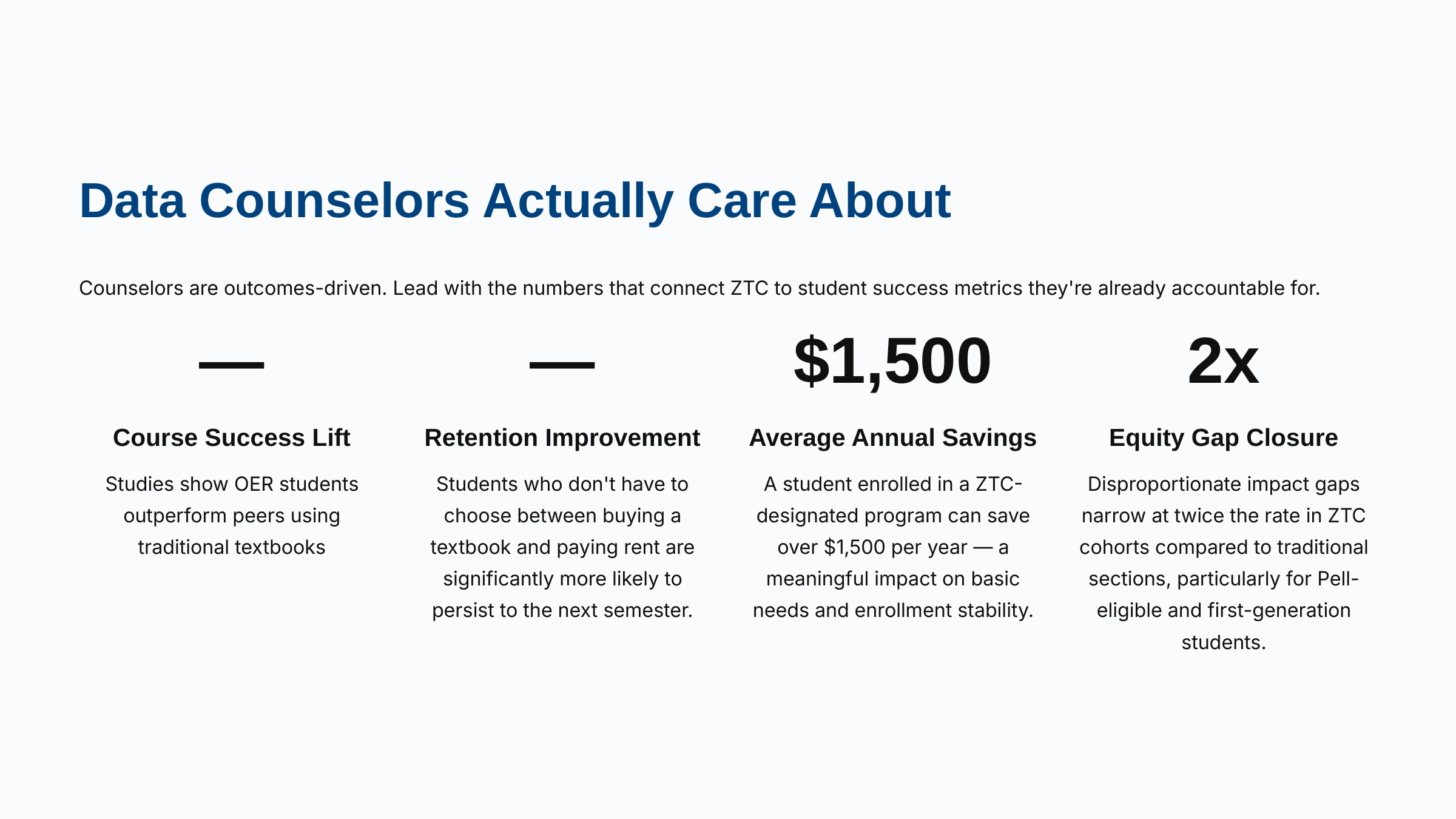

Data Counselors Actually Care About
Counselors are outcomes-driven. Lead with the numbers that connect ZTC to student success metrics they're already accountable for.
—
—
$1,500
2x
Course Success Lift
Retention Improvement
Average Annual Savings
Equity Gap Closure
Studies show OER students outperform peers using traditional textbooks
Students who don't have to choose between buying a textbook and paying rent are significantly more likely to persist to the next semester.
A student enrolled in a ZTC-designated program can save over $1,500 per year — a meaningful impact on basic needs and enrollment stability.
Disproportionate impact gaps narrow at twice the rate in ZTC cohorts compared to traditional sections, particularly for Pell-eligible and first-generation students.